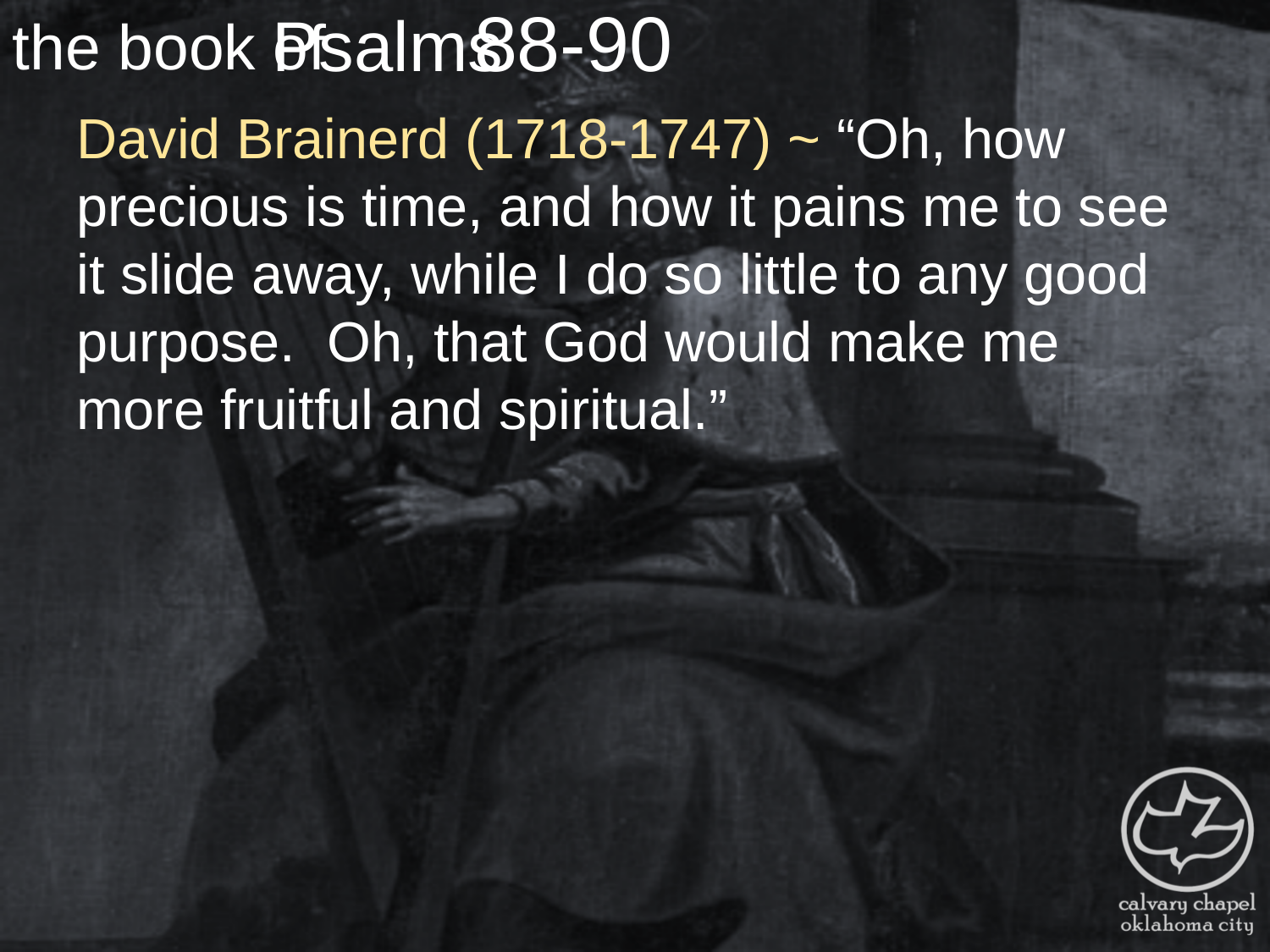

the book of
88-90
Psalms
David Brainerd (1718-1747) ~ “Oh, how precious is time, and how it pains me to see it slide away, while I do so little to any good purpose.  Oh, that God would make me more fruitful and spiritual.”